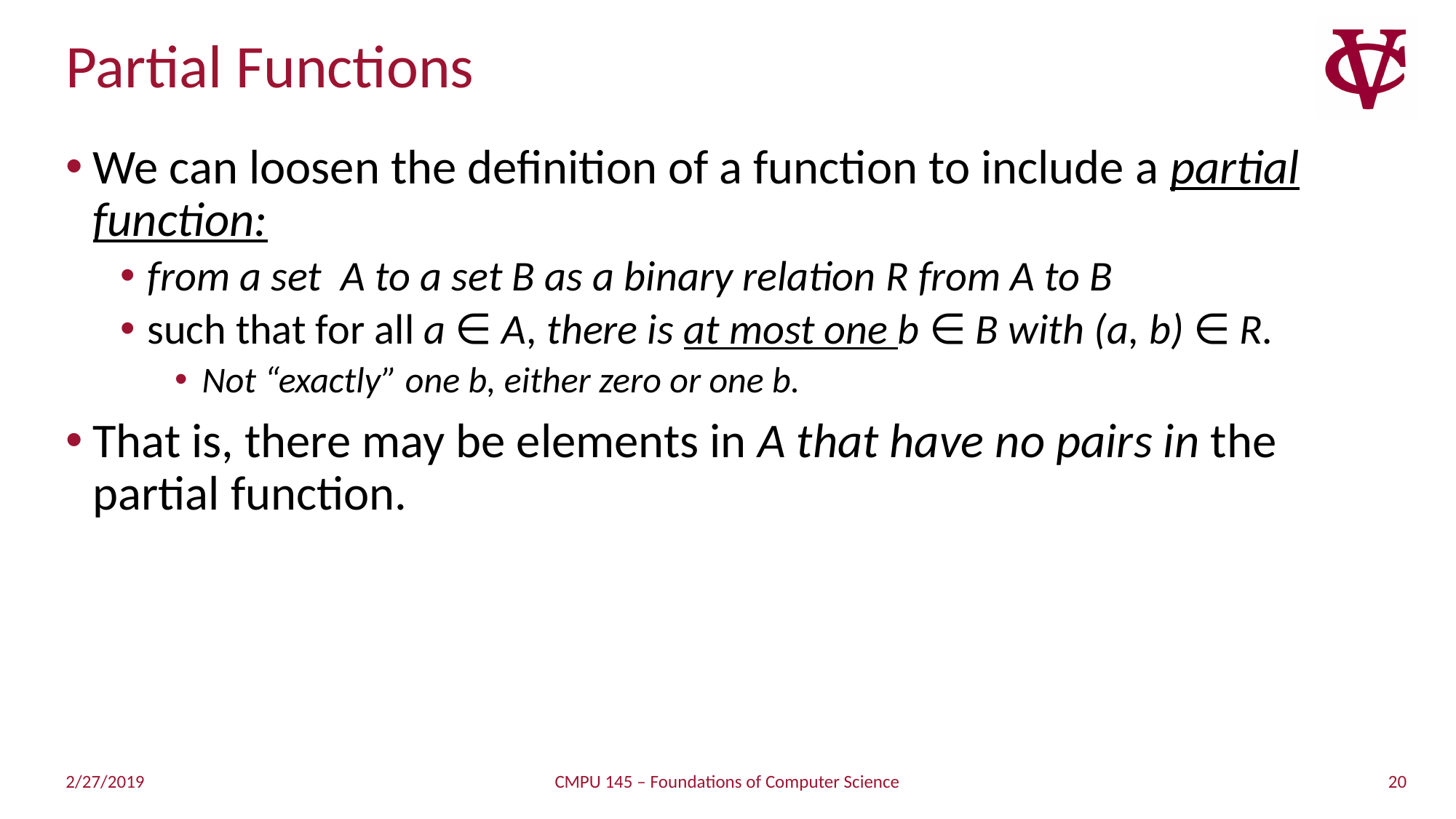

# Partial Functions
We can loosen the definition of a function to include a partial function:
from a set  A to a set B as a binary relation R from A to B
such that for all a ∈ A, there is at most one b ∈ B with (a, b) ∈ R.
Not “exactly” one b, either zero or one b.
That is, there may be elements in A that have no pairs in the partial function.
20
2/27/2019
CMPU 145 – Foundations of Computer Science